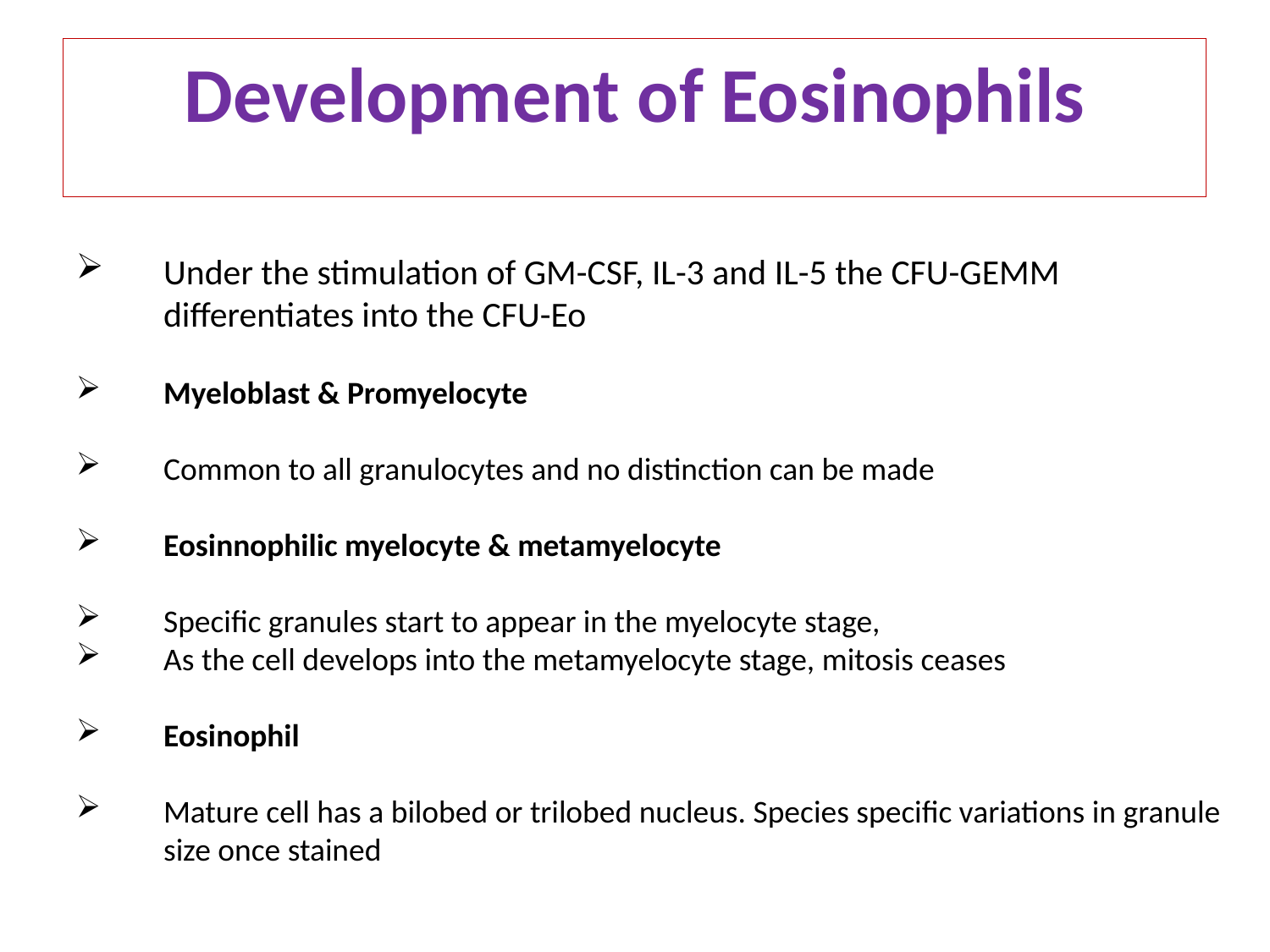

Development of Eosinophils
Under the stimulation of GM-CSF, IL-3 and IL-5 the CFU-GEMM differentiates into the CFU-Eo

Myeloblast & Promyelocyte

Common to all granulocytes and no distinction can be made

Eosinnophilic myelocyte & metamyelocyte

Specific granules start to appear in the myelocyte stage,
As the cell develops into the metamyelocyte stage, mitosis ceases

Eosinophil

Mature cell has a bilobed or trilobed nucleus. Species specific variations in granule size once stained